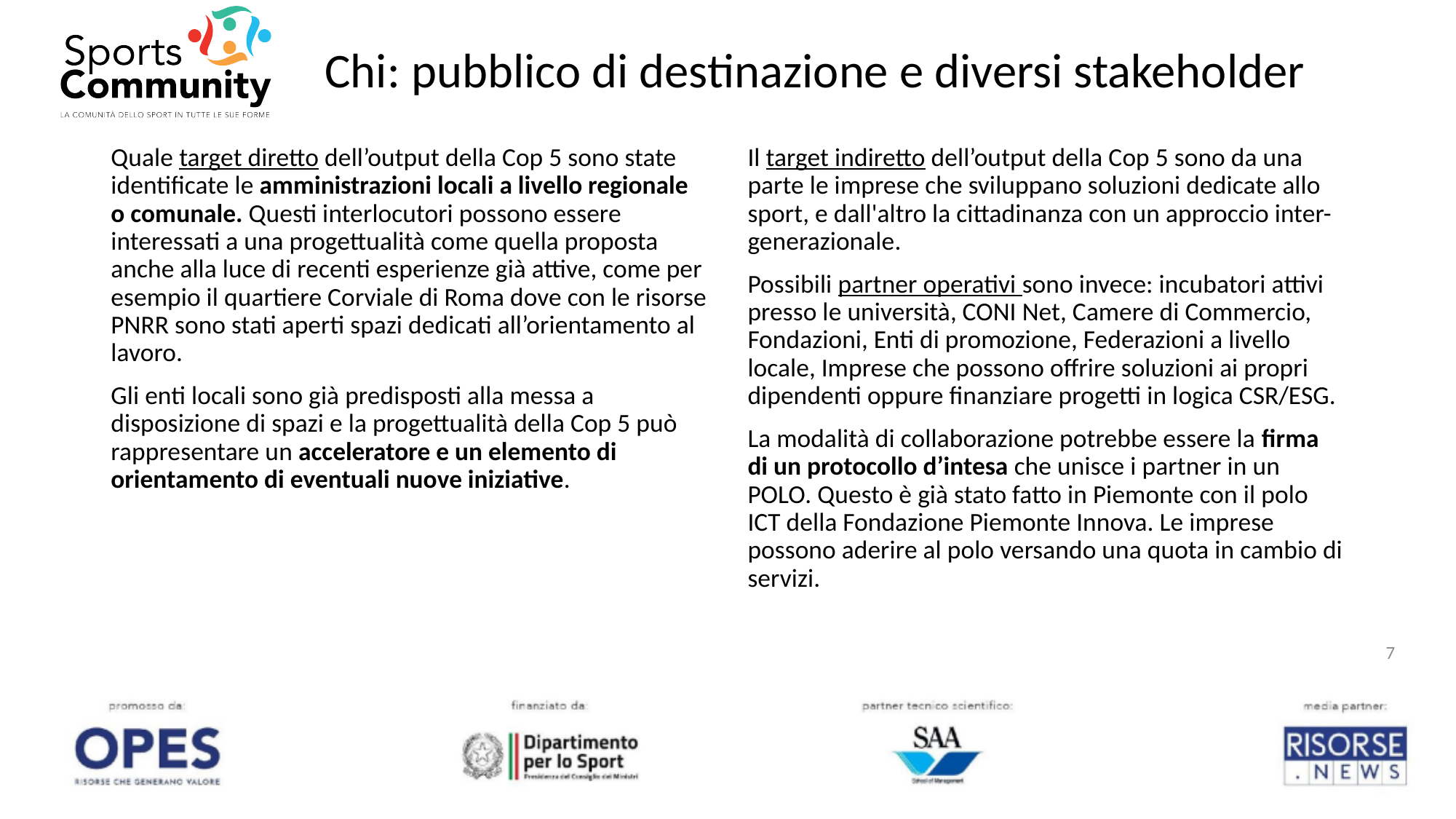

# Chi: pubblico di destinazione e diversi stakeholder
Quale target diretto dell’output della Cop 5 sono state identificate le amministrazioni locali a livello regionale o comunale. Questi interlocutori possono essere interessati a una progettualità come quella proposta anche alla luce di recenti esperienze già attive, come per esempio il quartiere Corviale di Roma dove con le risorse PNRR sono stati aperti spazi dedicati all’orientamento al lavoro.
Gli enti locali sono già predisposti alla messa a disposizione di spazi e la progettualità della Cop 5 può rappresentare un acceleratore e un elemento di orientamento di eventuali nuove iniziative.

Il target indiretto dell’output della Cop 5 sono da una parte le imprese che sviluppano soluzioni dedicate allo sport, e dall'altro la cittadinanza con un approccio inter-generazionale.
Possibili partner operativi sono invece: incubatori attivi presso le università, CONI Net, Camere di Commercio, Fondazioni, Enti di promozione, Federazioni a livello locale, Imprese che possono offrire soluzioni ai propri dipendenti oppure finanziare progetti in logica CSR/ESG.
La modalità di collaborazione potrebbe essere la firma di un protocollo d’intesa che unisce i partner in un POLO. Questo è già stato fatto in Piemonte con il polo ICT della Fondazione Piemonte Innova. Le imprese possono aderire al polo versando una quota in cambio di servizi.

7